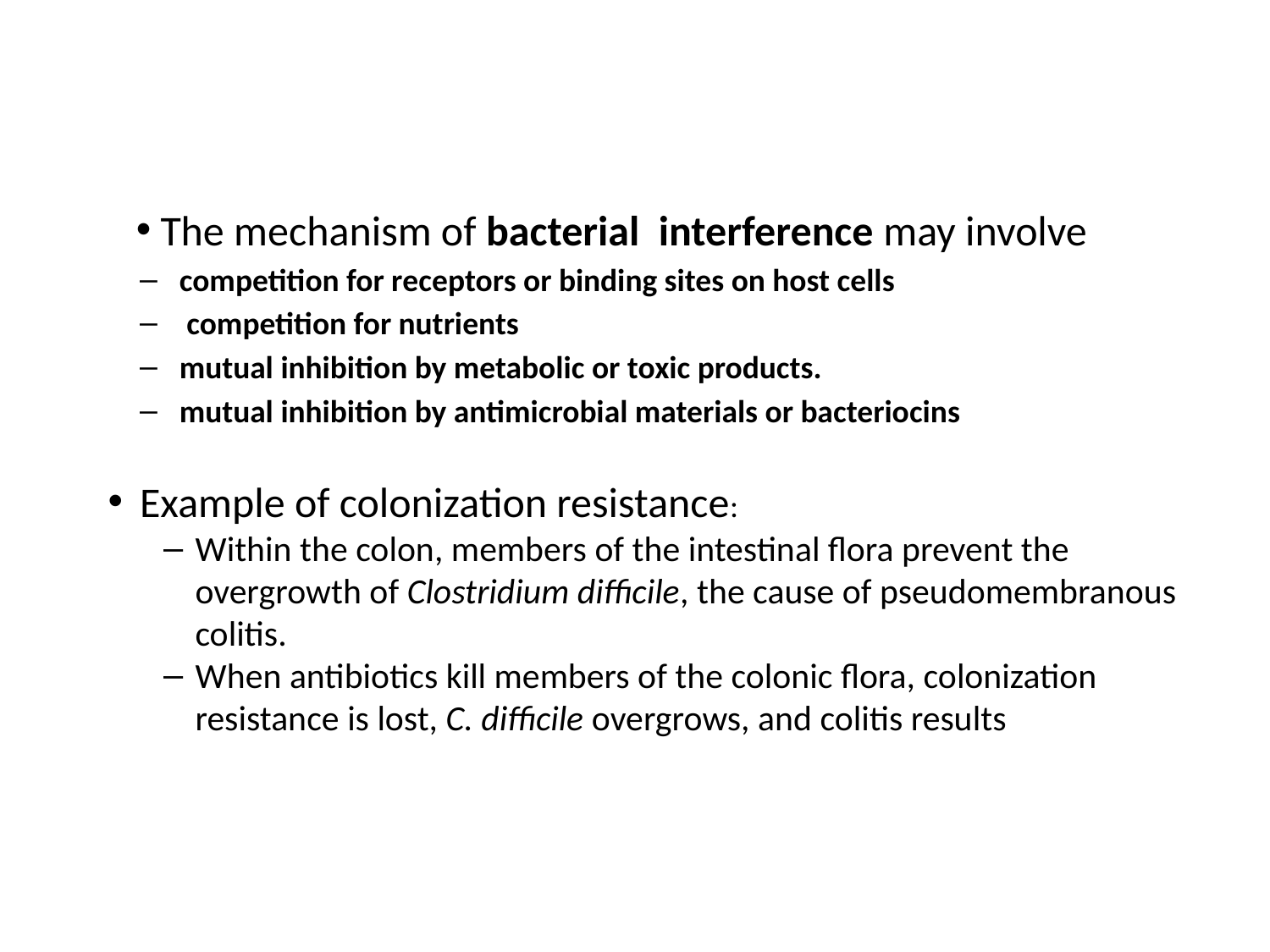

#
 The mechanism of bacterial  interference may involve
competition for receptors or binding sites on host cells
 competition for nutrients
mutual inhibition by metabolic or toxic products.
mutual inhibition by antimicrobial materials or bacteriocins

Example of colonization resistance:
Within the colon, members of the intestinal flora prevent the overgrowth of Clostridium difficile, the cause of pseudomembranous colitis.
When antibiotics kill members of the colonic flora, colonization resistance is lost, C. difficile overgrows, and colitis results